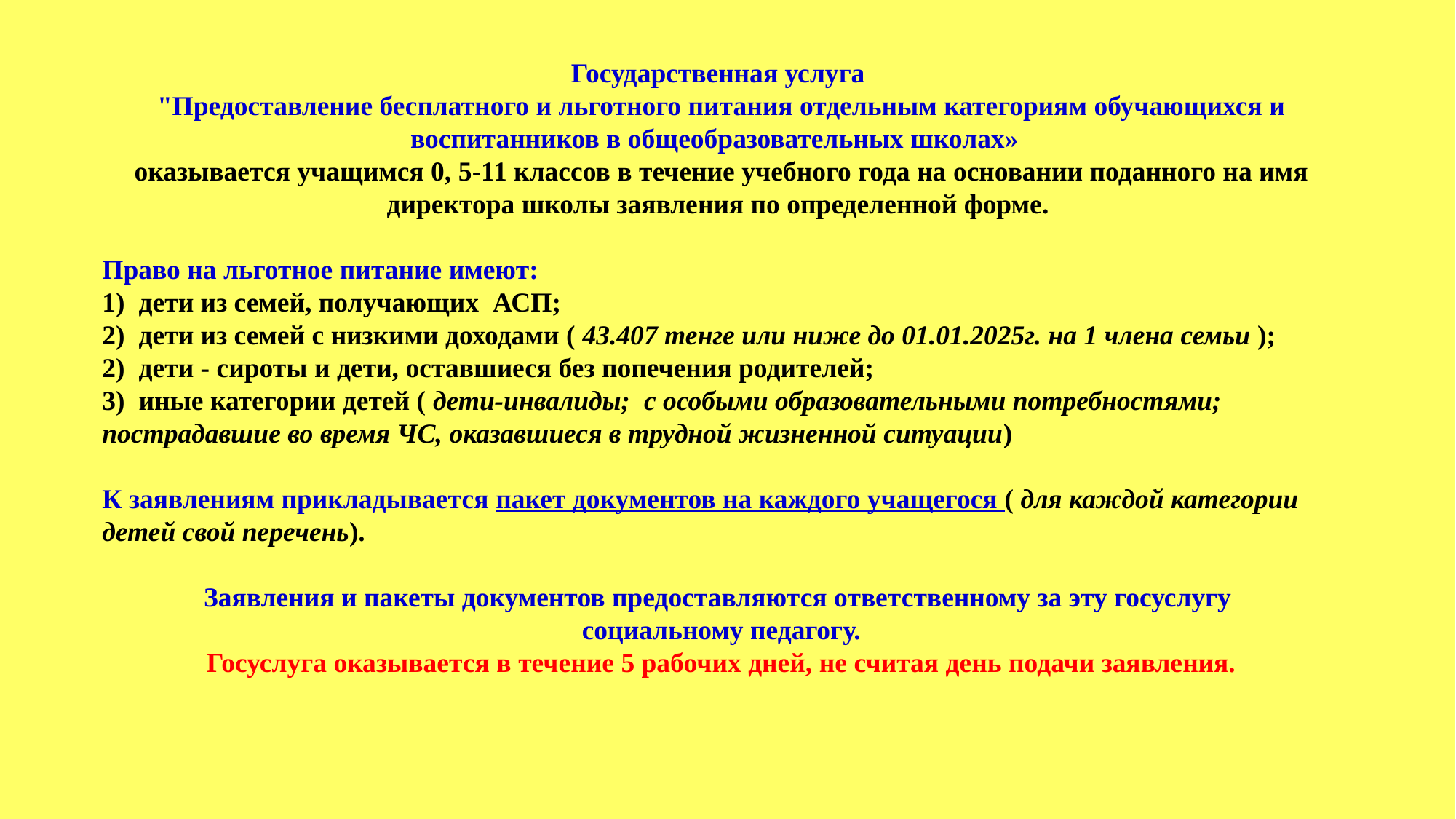

Государственная услуга
"Предоставление бесплатного и льготного питания отдельным категориям обучающихся и воспитанников в общеобразовательных школах»
оказывается учащимся 0, 5-11 классов в течение учебного года на основании поданного на имя директора школы заявления по определенной форме.

Право на льготное питание имеют:
1)  дети из семей, получающих  АСП;
2)  дети из семей с низкими доходами ( 43.407 тенге или ниже до 01.01.2025г. на 1 члена семьи );
2)  дети - сироты и дети, оставшиеся без попечения родителей;
3)  иные категории детей ( дети-инвалиды;  с особыми образовательными потребностями;  пострадавшие во время ЧС, оказавшиеся в трудной жизненной ситуации)

К заявлениям прикладывается пакет документов на каждого учащегося ( для каждой категории детей свой перечень).

Заявления и пакеты документов предоставляются ответственному за эту госуслугу
социальному педагогу.
Госуслуга оказывается в течение 5 рабочих дней, не считая день подачи заявления.